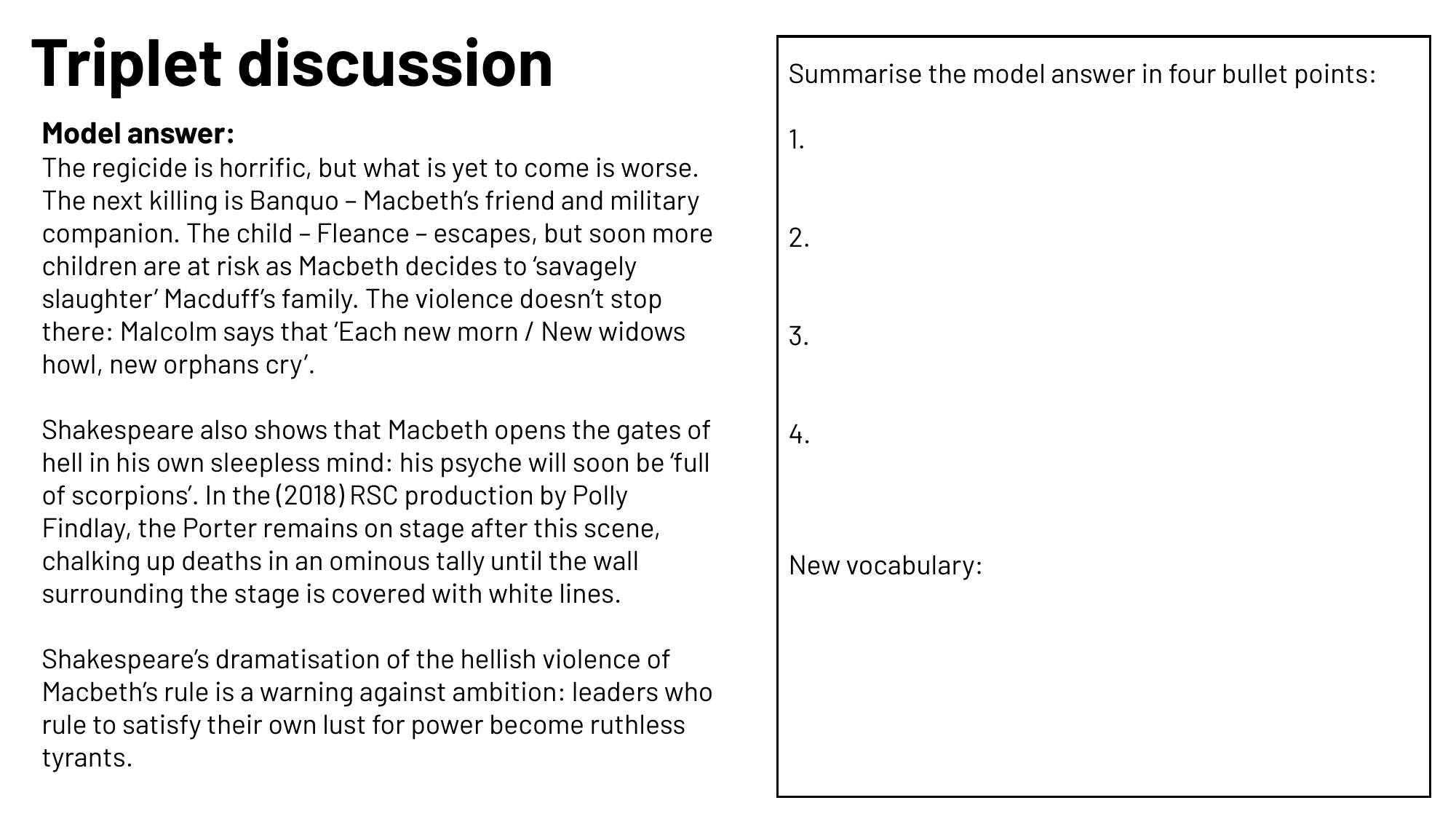

# Triplet discussion
Summarise the model answer in four bullet points:

1.

2.

3.

4.

New vocabulary:

Model answer:
The regicide is horrific, but what is yet to come is worse. The next killing is Banquo – Macbeth’s friend and military companion. The child – Fleance – escapes, but soon more children are at risk as Macbeth decides to ‘savagely slaughter’ Macduff’s family. The violence doesn’t stop there: Malcolm says that ‘Each new morn / New widows howl, new orphans cry’.

Shakespeare also shows that Macbeth opens the gates of hell in his own sleepless mind: his psyche will soon be ‘full of scorpions’. In the (2018) RSC production by Polly Findlay, the Porter remains on stage after this scene, chalking up deaths in an ominous tally until the wall surrounding the stage is covered with white lines.

Shakespeare’s dramatisation of the hellish violence of Macbeth’s rule is a warning against ambition: leaders who rule to satisfy their own lust for power become ruthless tyrants.